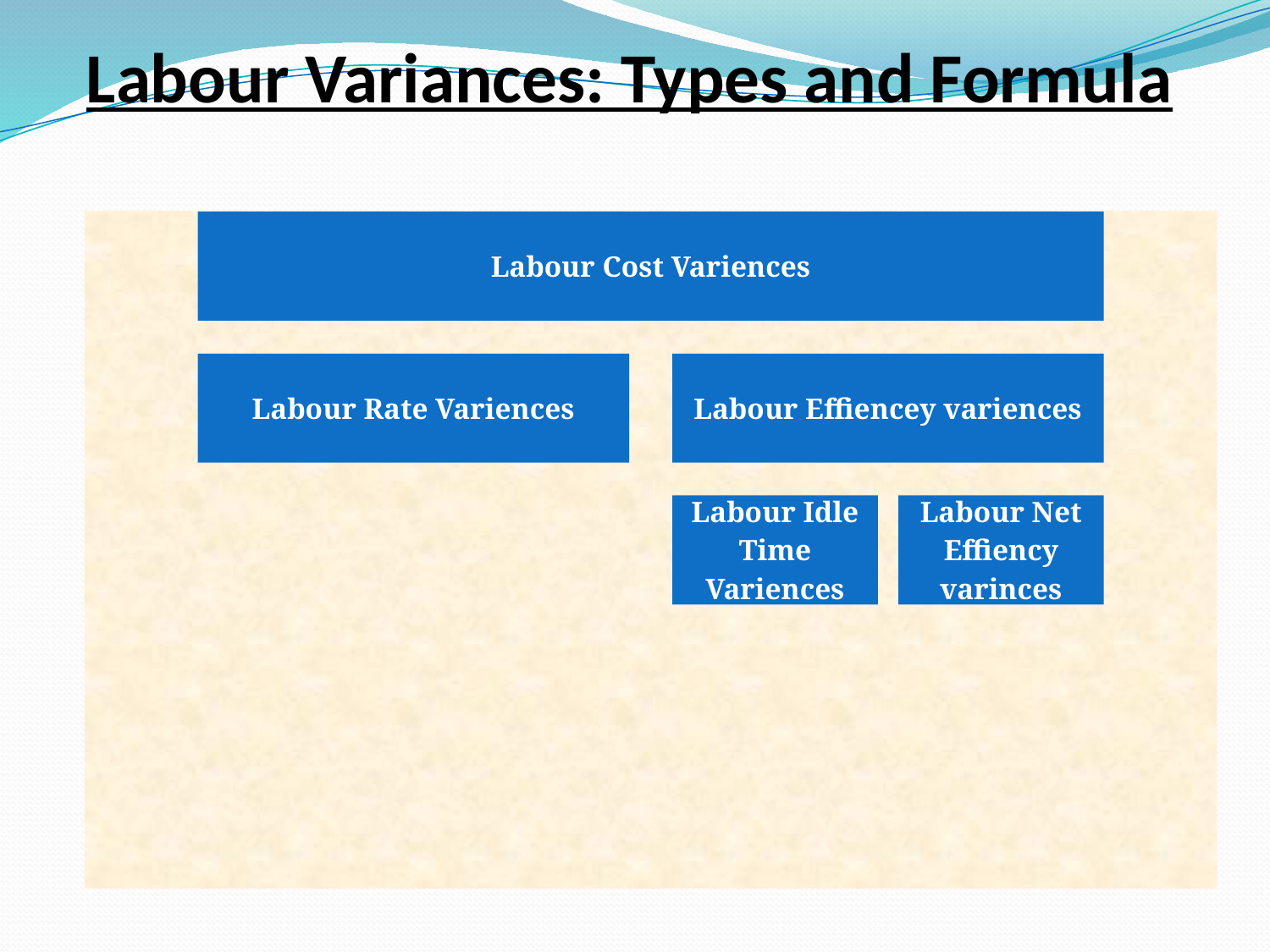

Labour Variances: Types and Formula
Labour Cost Variences
Labour Rate Variences
Labour Effiencey variences
Labour Idle Time Variences
Labour Net Effiency varinces